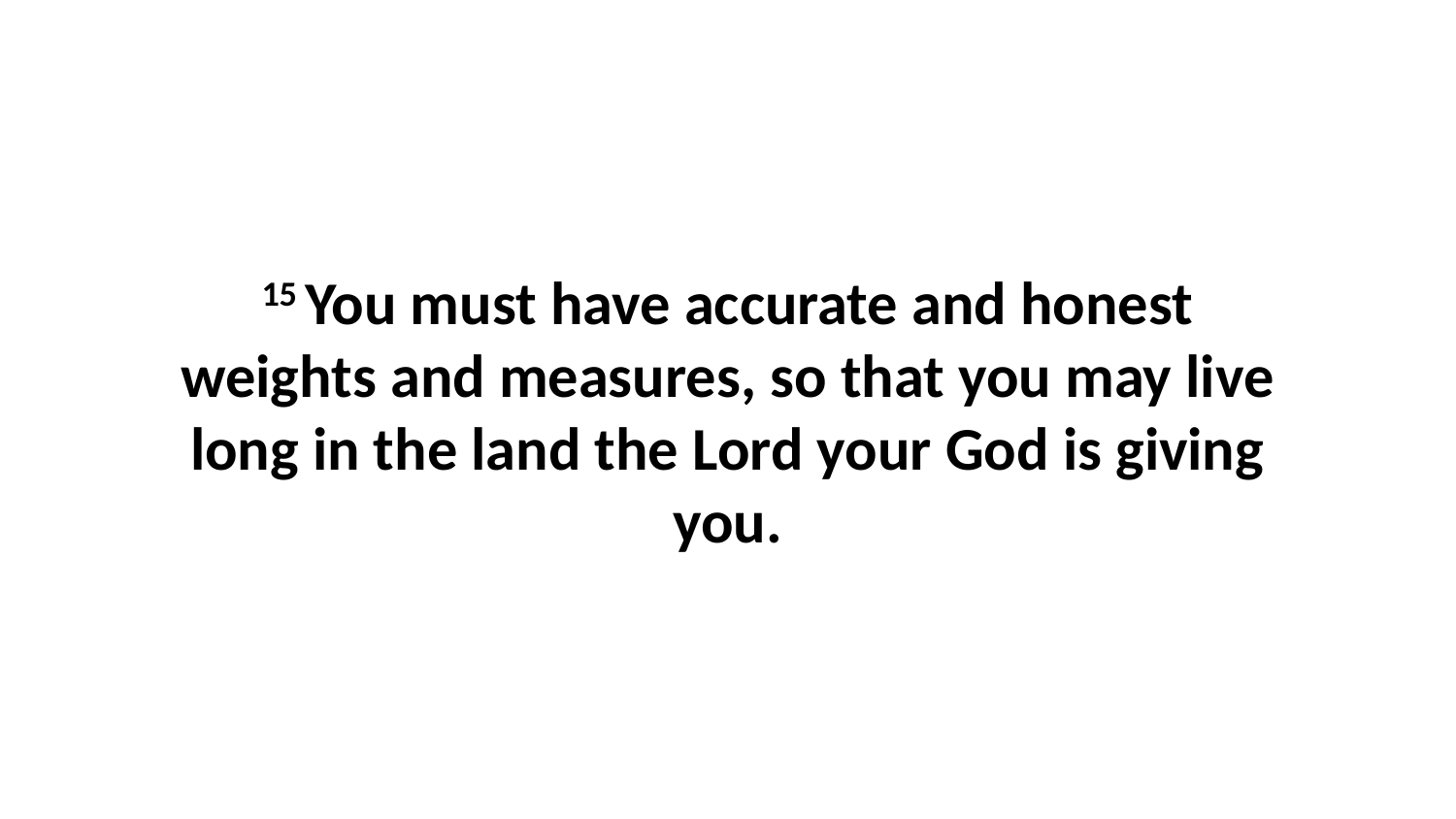

15 You must have accurate and honest weights and measures, so that you may live long in the land the Lord your God is giving you.